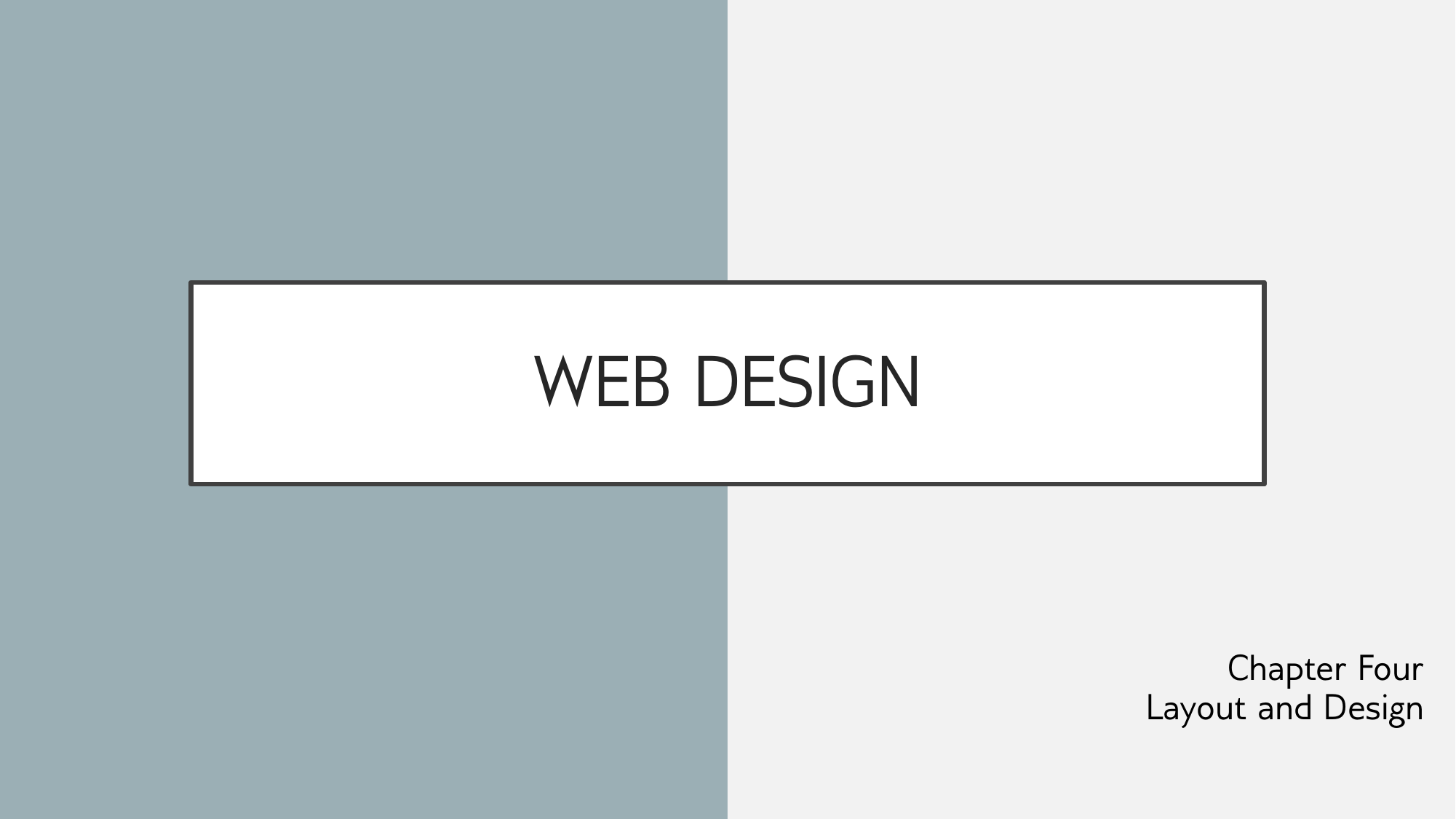

# WEB DESIGN
Chapter Four
Layout and Design